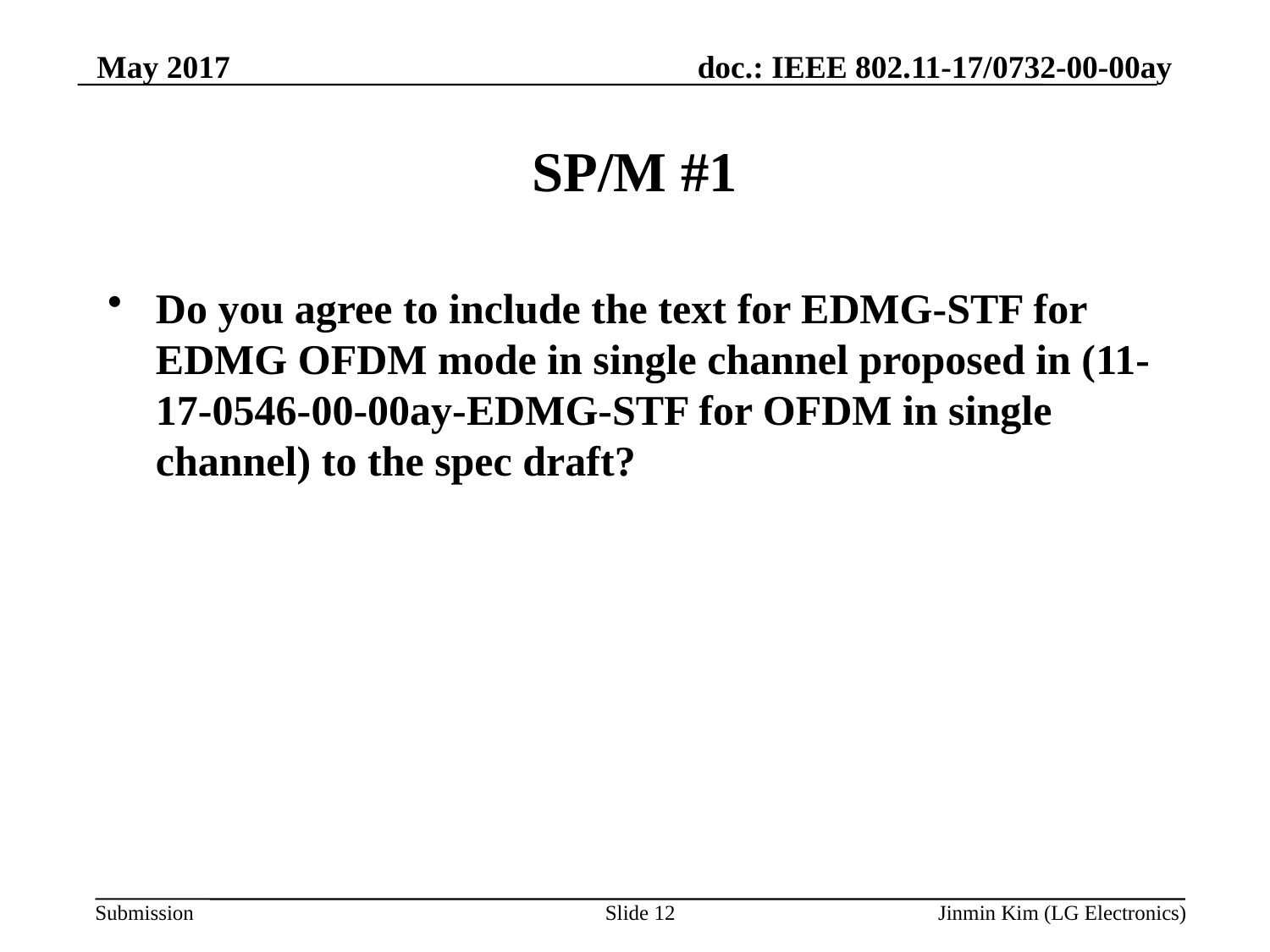

May 2017
# SP/M #1
Do you agree to include the text for EDMG-STF for EDMG OFDM mode in single channel proposed in (11-17-0546-00-00ay-EDMG-STF for OFDM in single channel) to the spec draft?

Slide 12
Jinmin Kim (LG Electronics)